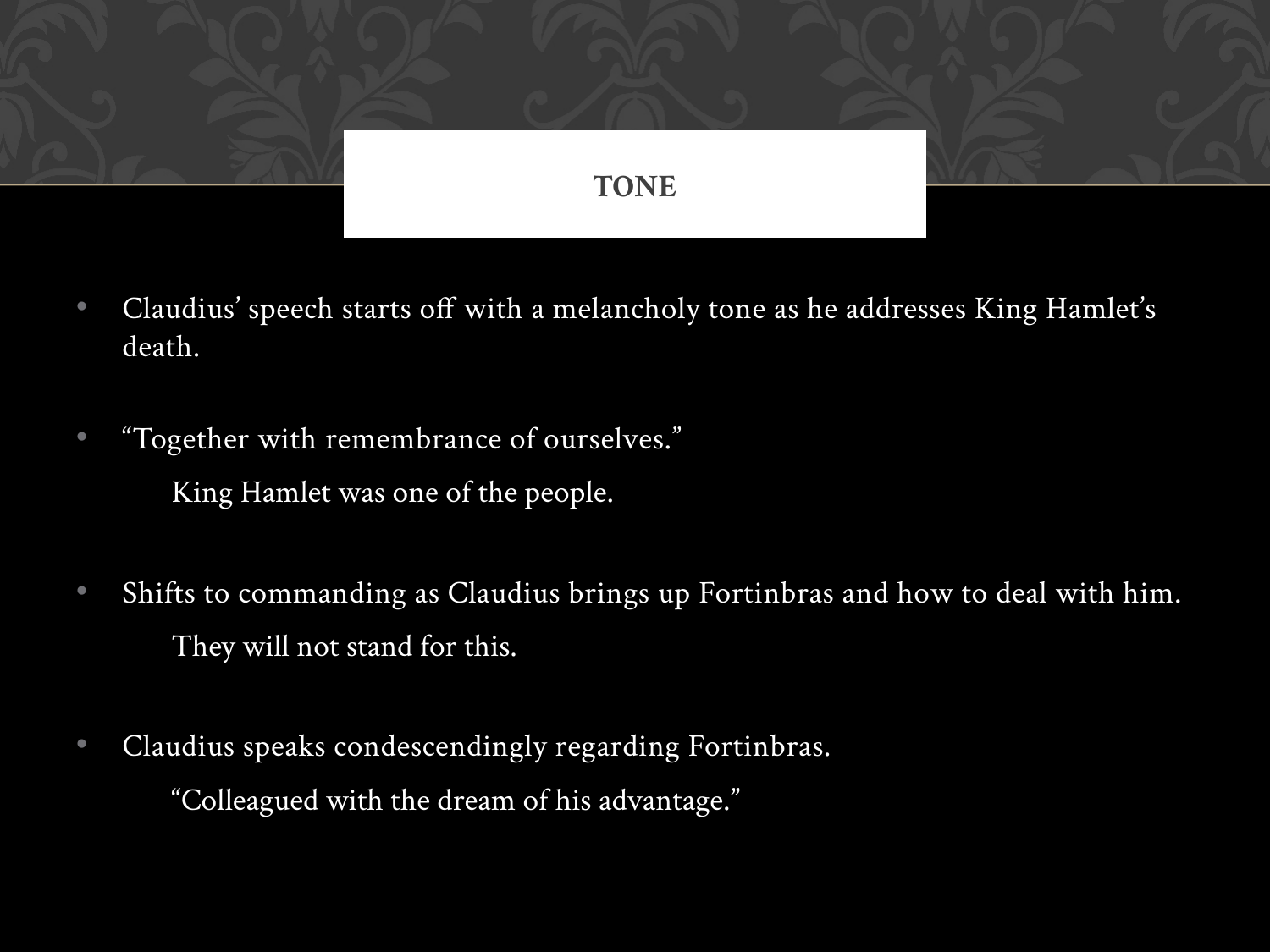

# Tone
Claudius’ speech starts off with a melancholy tone as he addresses King Hamlet’s death.

“Together with remembrance of ourselves.”
	King Hamlet was one of the people.

Shifts to commanding as Claudius brings up Fortinbras and how to deal with him.
	They will not stand for this.

Claudius speaks condescendingly regarding Fortinbras.
	“Colleagued with the dream of his advantage.”